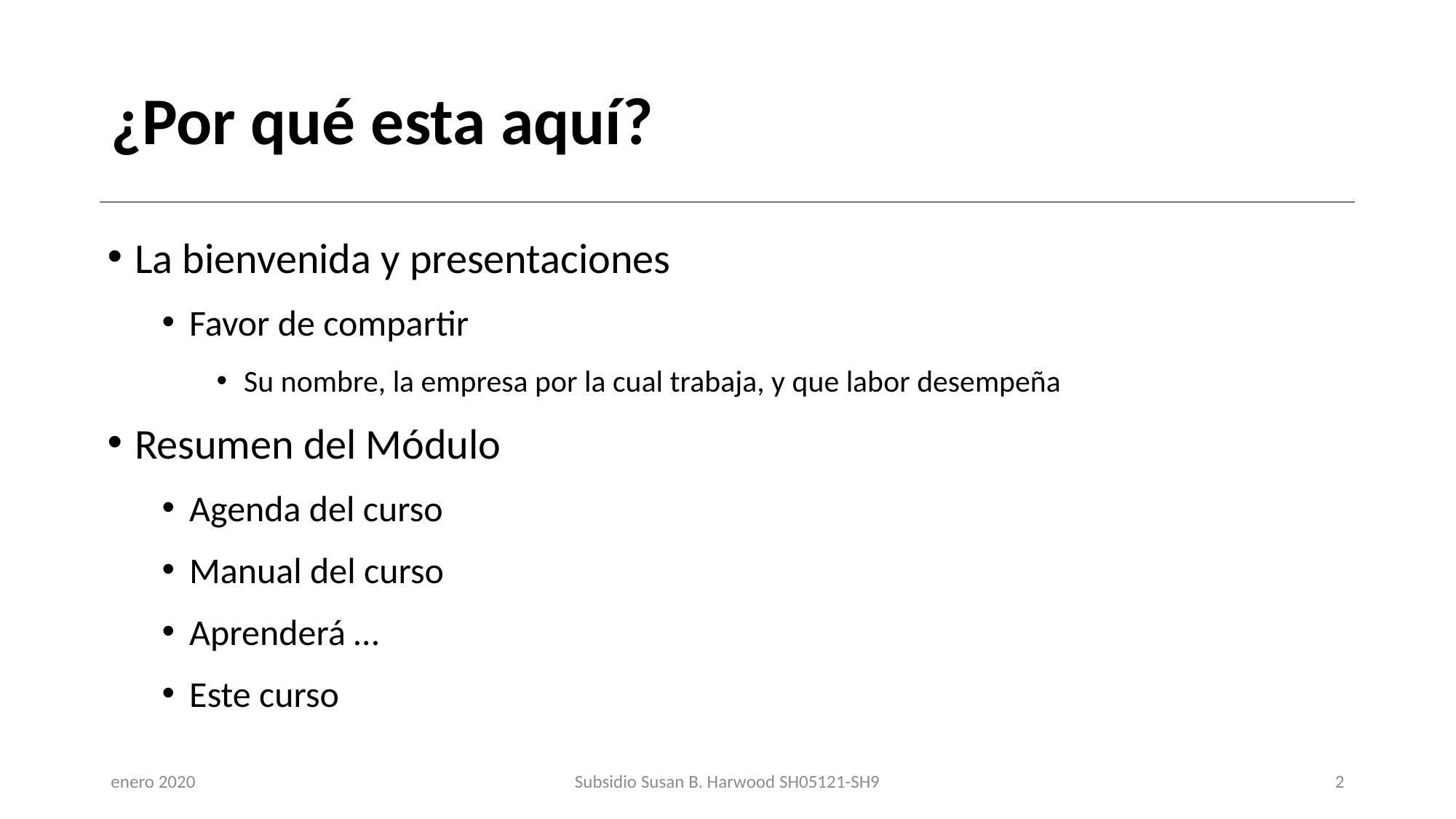

# ¿Por qué esta aquí?
La bienvenida y presentaciones
Favor de compartir
Su nombre, la empresa por la cual trabaja, y que labor desempeña
Resumen del Módulo
Agenda del curso
Manual del curso
Aprenderá …
Este curso
enero 2020
Subsidio Susan B. Harwood SH05121-SH9
2